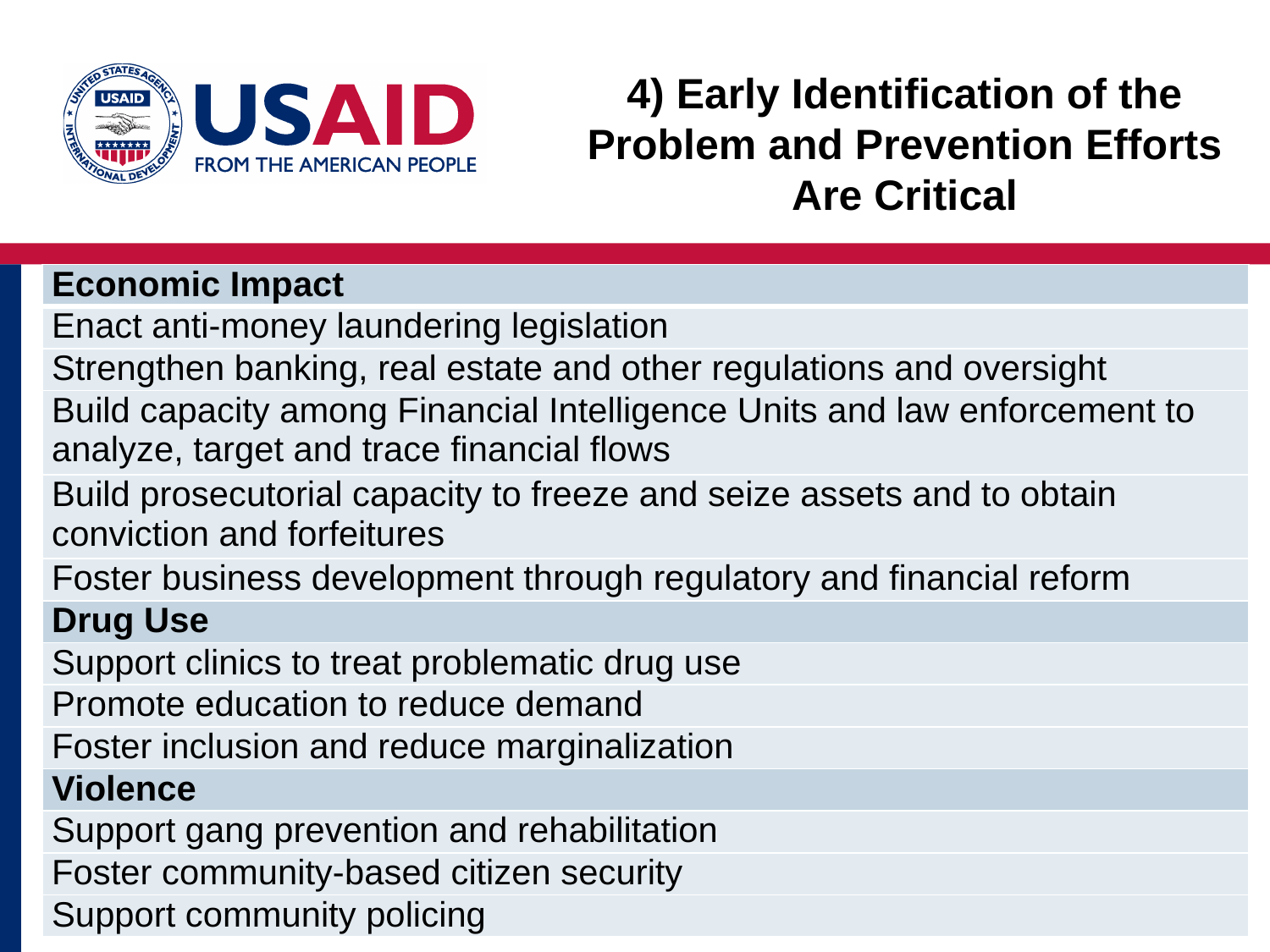

# 4) Early Identification of the Problem and Prevention Efforts Are Critical
| Economic Impact |
| --- |
| Enact anti-money laundering legislation |
| Strengthen banking, real estate and other regulations and oversight |
| Build capacity among Financial Intelligence Units and law enforcement to analyze, target and trace financial flows |
| Build prosecutorial capacity to freeze and seize assets and to obtain conviction and forfeitures |
| Foster business development through regulatory and financial reform |
| Drug Use |
| Support clinics to treat problematic drug use |
| Promote education to reduce demand |
| Foster inclusion and reduce marginalization |
| Violence |
| Support gang prevention and rehabilitation |
| Foster community-based citizen security |
| Support community policing |
6